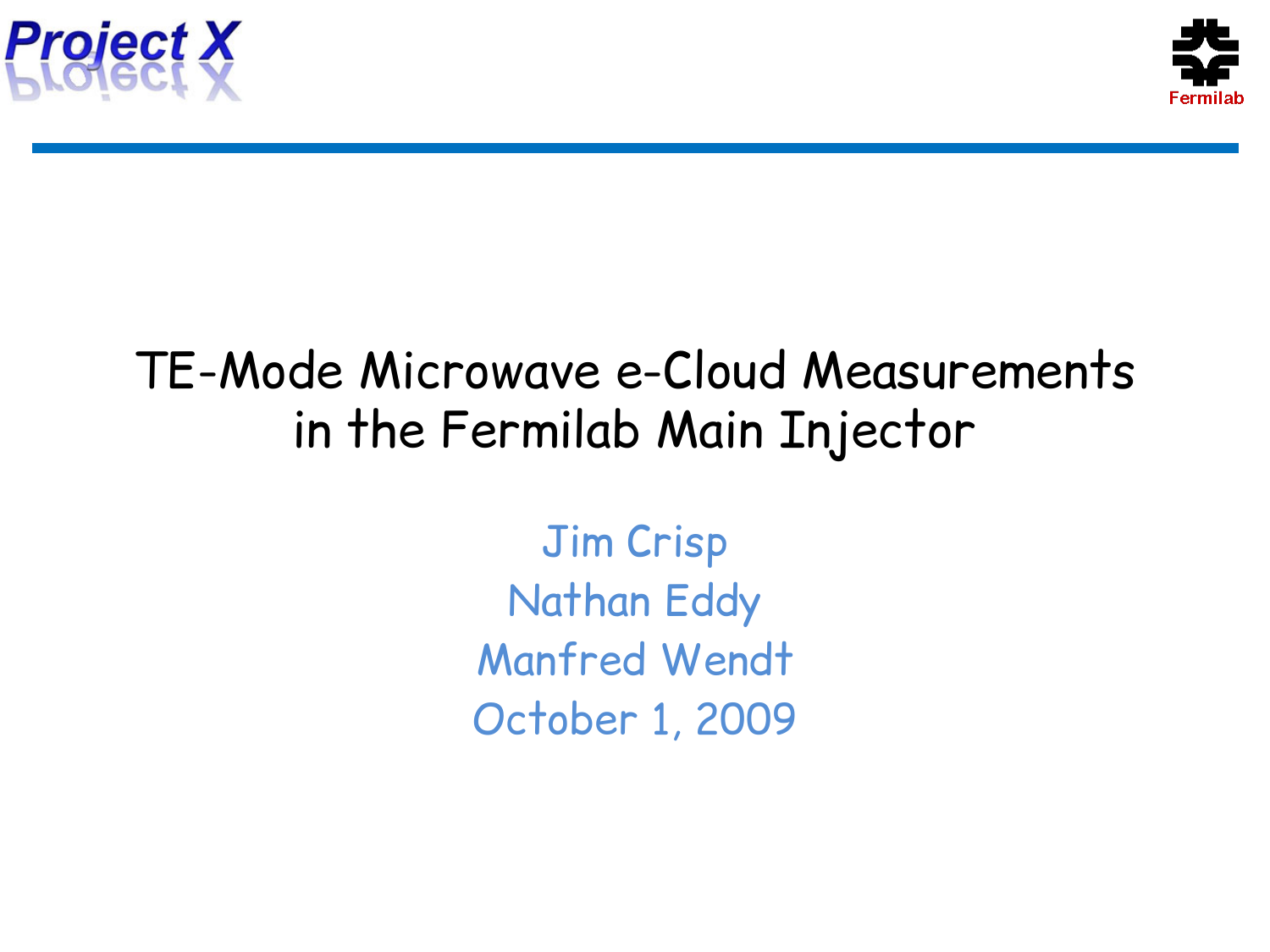

# TE-Mode Microwave e-Cloud Measurements in the Fermilab Main Injector
Jim Crisp
Nathan Eddy
Manfred Wendt
October 1, 2009